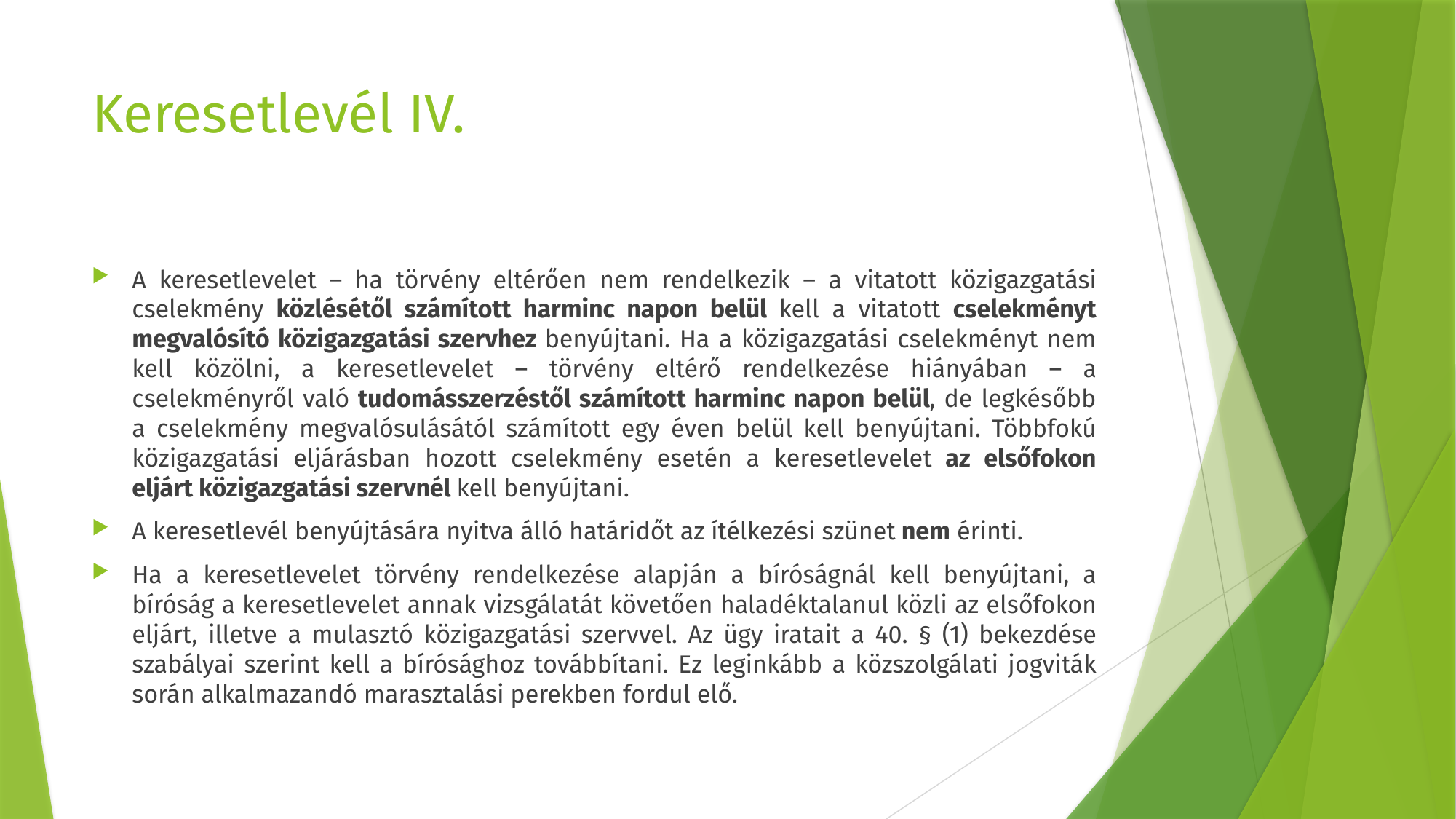

# Keresetlevél IV.
A keresetlevelet – ha törvény eltérően nem rendelkezik – a vitatott közigazgatási cselekmény közlésétől számított harminc napon belül kell a vitatott cselekményt megvalósító közigazgatási szervhez benyújtani. Ha a közigazgatási cselekményt nem kell közölni, a keresetlevelet – törvény eltérő rendelkezése hiányában – a cselekményről való tudomásszerzéstől számított harminc napon belül, de legkésőbb a cselekmény megvalósulásától számított egy éven belül kell benyújtani. Többfokú közigazgatási eljárásban hozott cselekmény esetén a keresetlevelet az elsőfokon eljárt közigazgatási szervnél kell benyújtani.
A keresetlevél benyújtására nyitva álló határidőt az ítélkezési szünet nem érinti.
Ha a keresetlevelet törvény rendelkezése alapján a bíróságnál kell benyújtani, a bíróság a keresetlevelet annak vizsgálatát követően haladéktalanul közli az elsőfokon eljárt, illetve a mulasztó közigazgatási szervvel. Az ügy iratait a 40. § (1) bekezdése szabályai szerint kell a bírósághoz továbbítani. Ez leginkább a közszolgálati jogviták során alkalmazandó marasztalási perekben fordul elő.